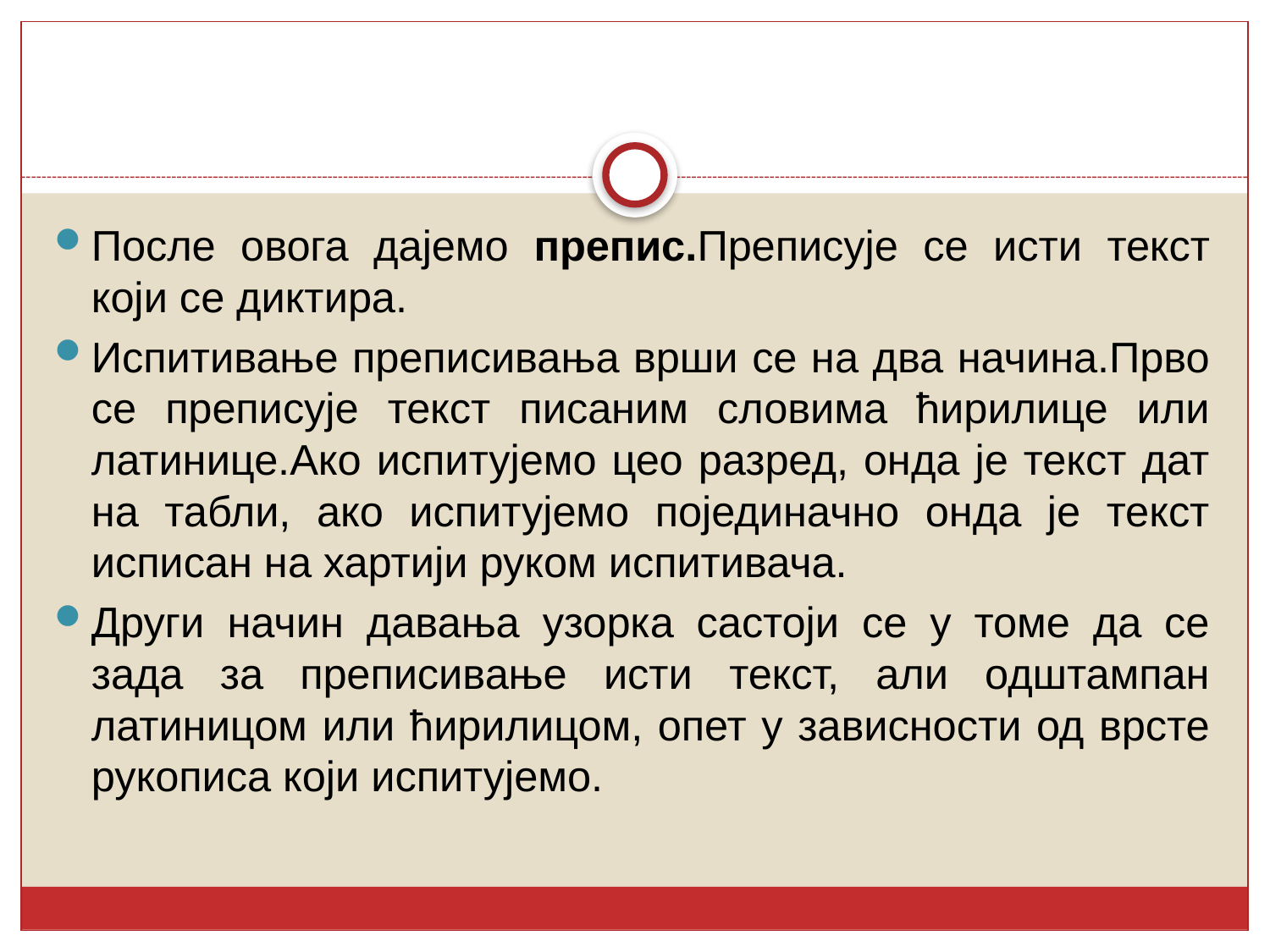

После овога дајемо препис.Преписује се исти текст који се диктира.
Испитивање преписивања врши се на два начина.Прво се преписује текст писаним словима ћирилице или латинице.Ако испитујемо цео разред, онда је текст дат на табли, ако испитујемо појединачно онда је текст исписан на хартији руком испитивача.
Други начин давања узорка састоји се у томе да се зада за преписивање исти текст, али одштампан латиницом или ћирилицом, опет у зависности од врсте рукописа који испитујемо.